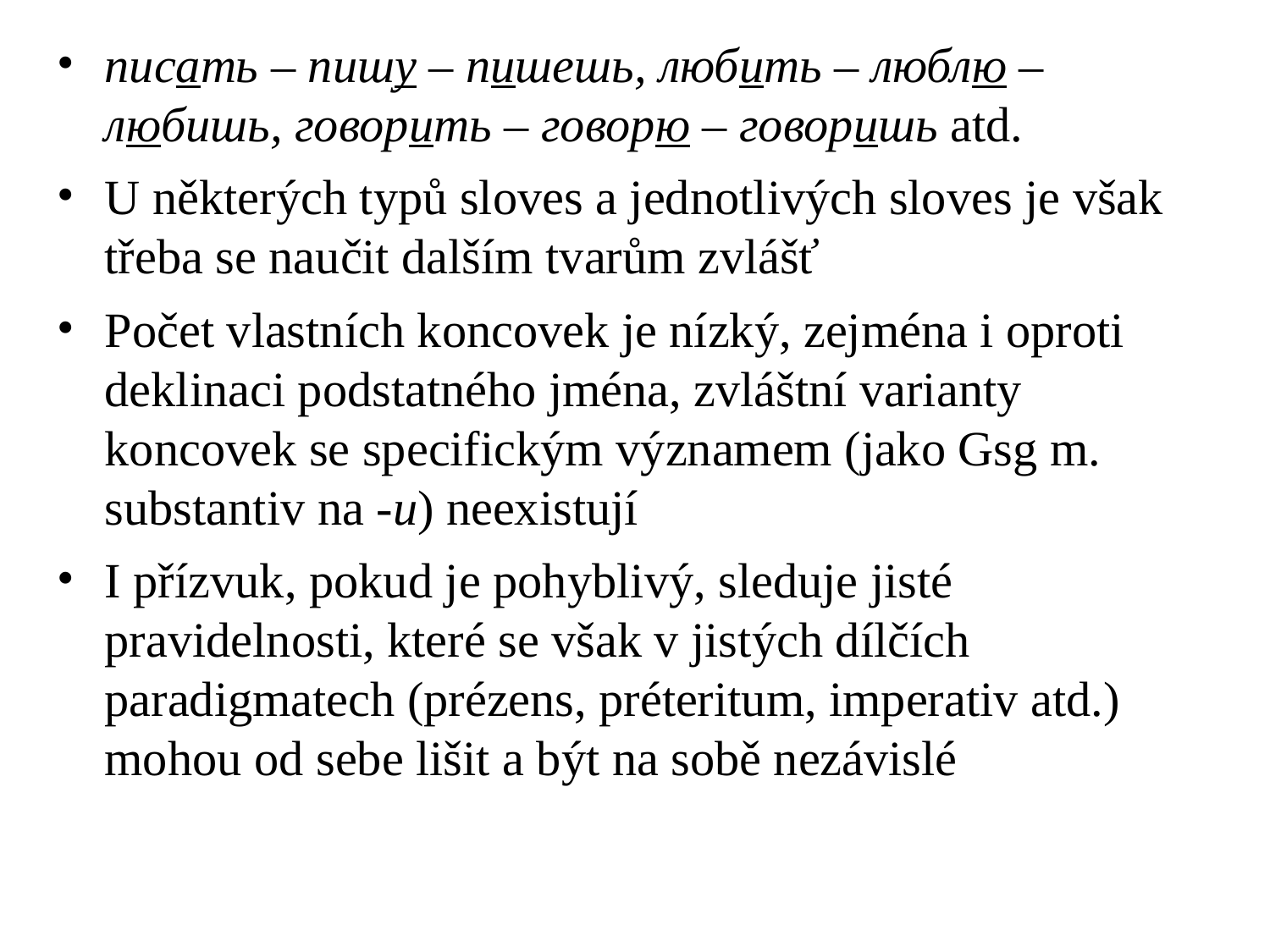

# писать – пишу – пишешь, любить – люблю – любишь, говорить – говорю – говоришь atd.
U některých typů sloves a jednotlivých sloves je však třeba se naučit dalším tvarům zvlášť
Počet vlastních koncovek je nízký, zejména i oproti deklinaci podstatného jména, zvláštní varianty koncovek se specifickým významem (jako Gsg m. substantiv na -u) neexistují
I přízvuk, pokud je pohyblivý, sleduje jisté pravidelnosti, které se však v jistých dílčích paradigmatech (prézens, préteritum, imperativ atd.) mohou od sebe lišit a být na sobě nezávislé